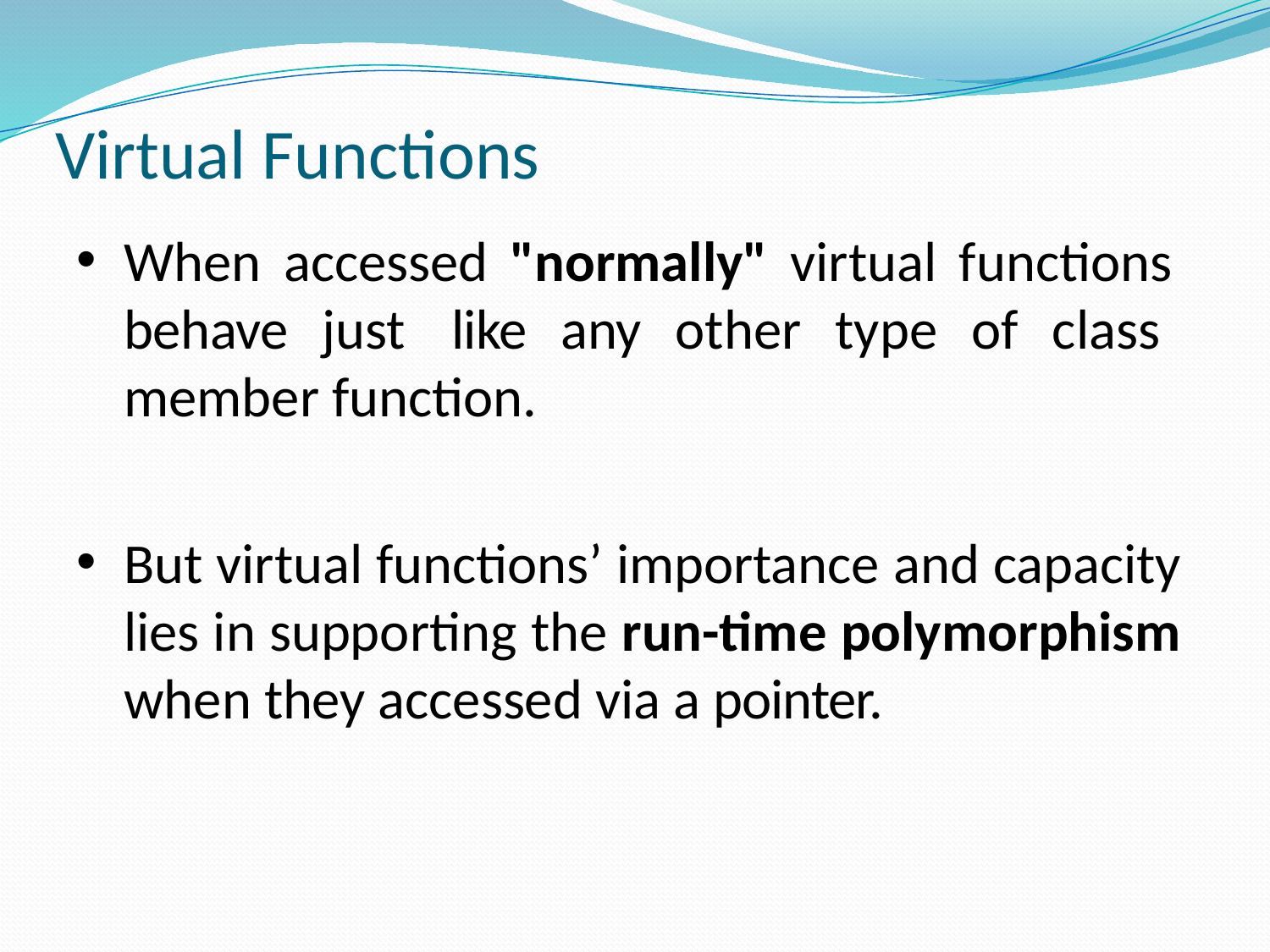

# Virtual Functions
When accessed "normally" virtual functions  behave just like any other type of class  member function.

But virtual functions’ importance and capacity  lies in supporting the run-time polymorphism  when they accessed via a pointer.